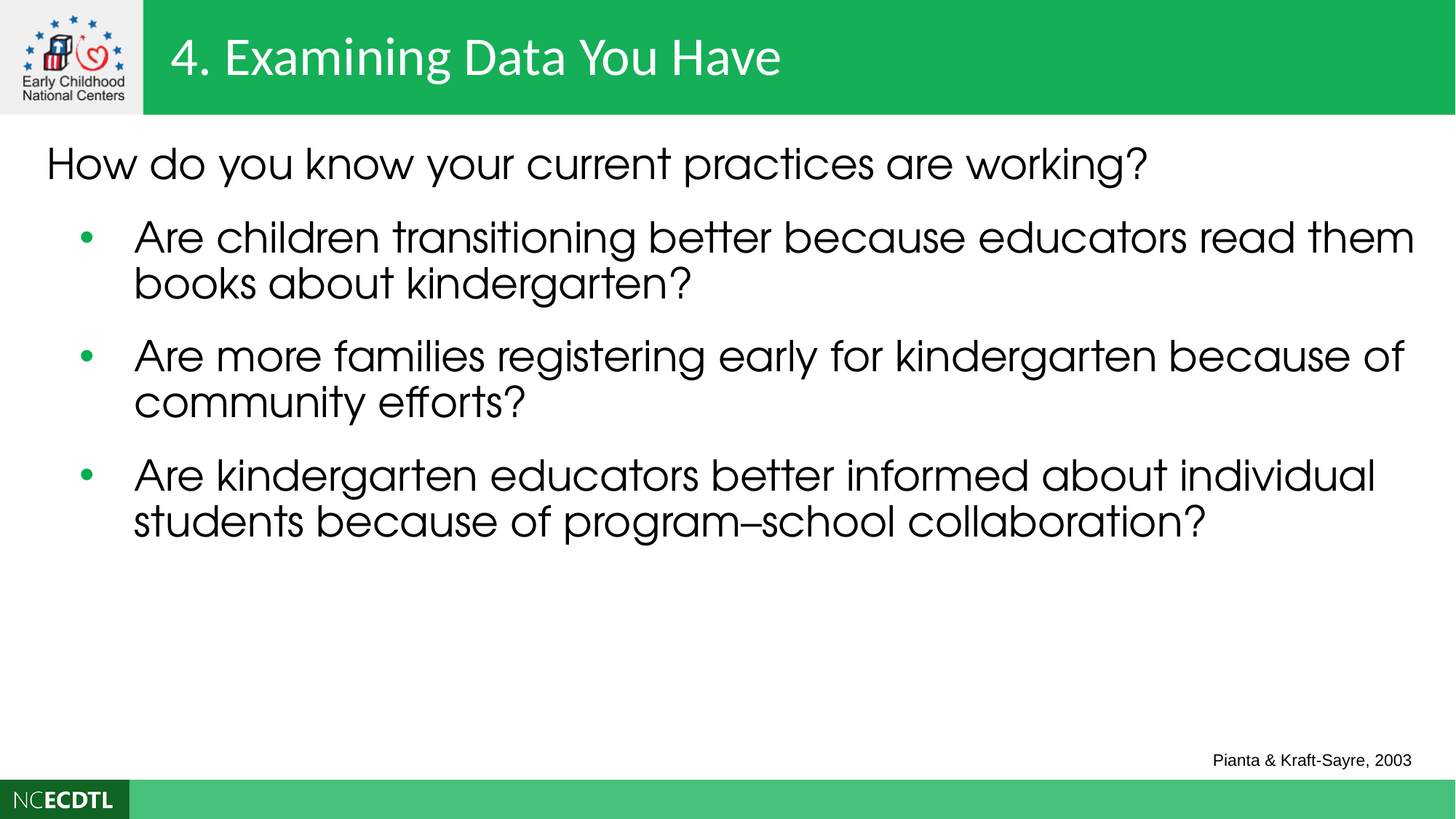

4. Examining Data You Have
How do you know your current practices are working?
Are children transitioning better because educators read them books about kindergarten?
Are more families registering early for kindergarten because of community efforts?
Are kindergarten educators better informed about individual students because of program–school collaboration?
Pianta & Kraft-Sayre, 2003